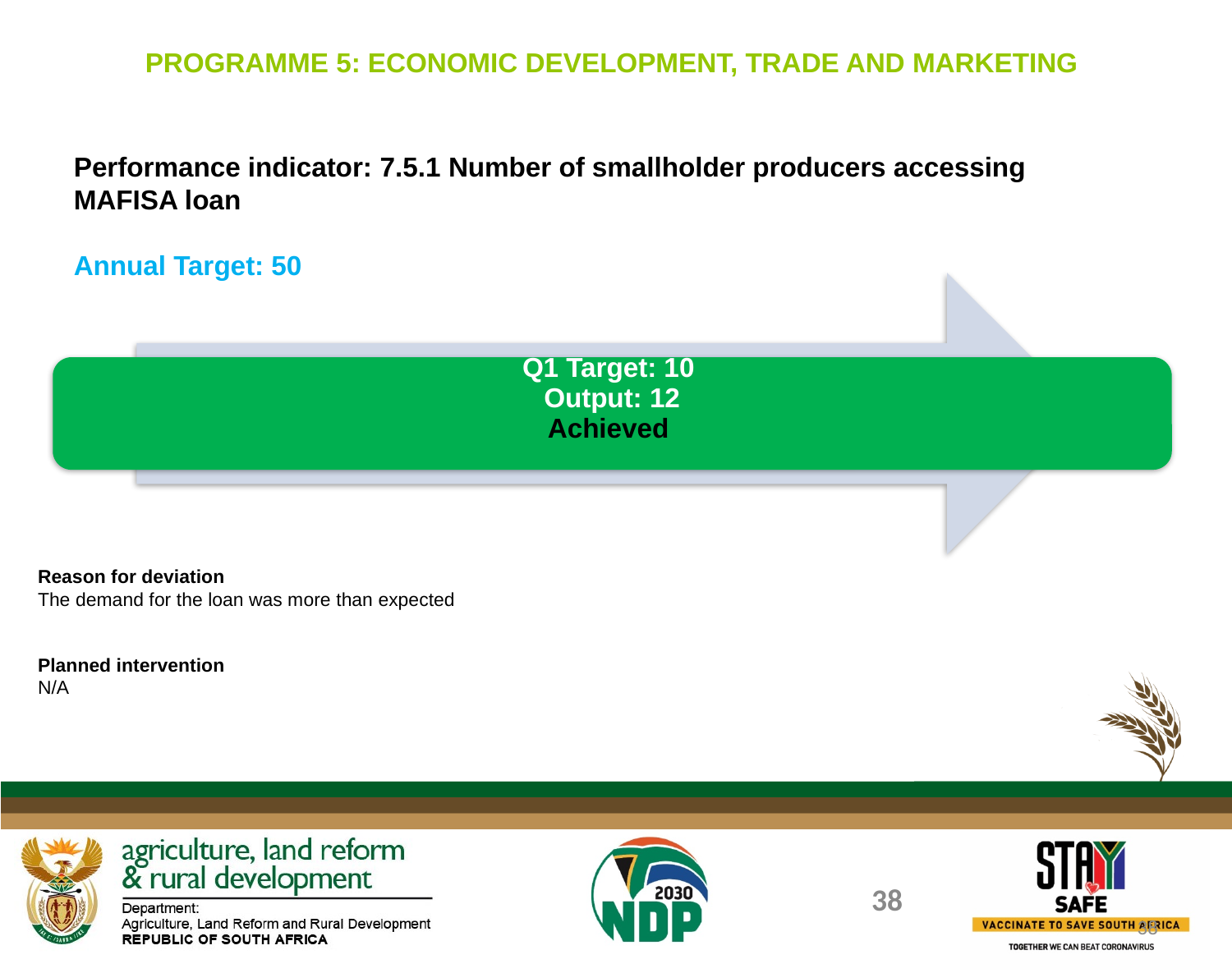

PROGRAMME 5: ECONOMIC DEVELOPMENT, TRADE AND MARKETING

Performance indicator: 7.5.1 Number of smallholder producers accessing MAFISA loan

Annual Target: 50
Q1 Target: 10
Output: 12
Achieved

Reason for deviation
The demand for the loan was more than expected

Planned intervention
N/A

38
38